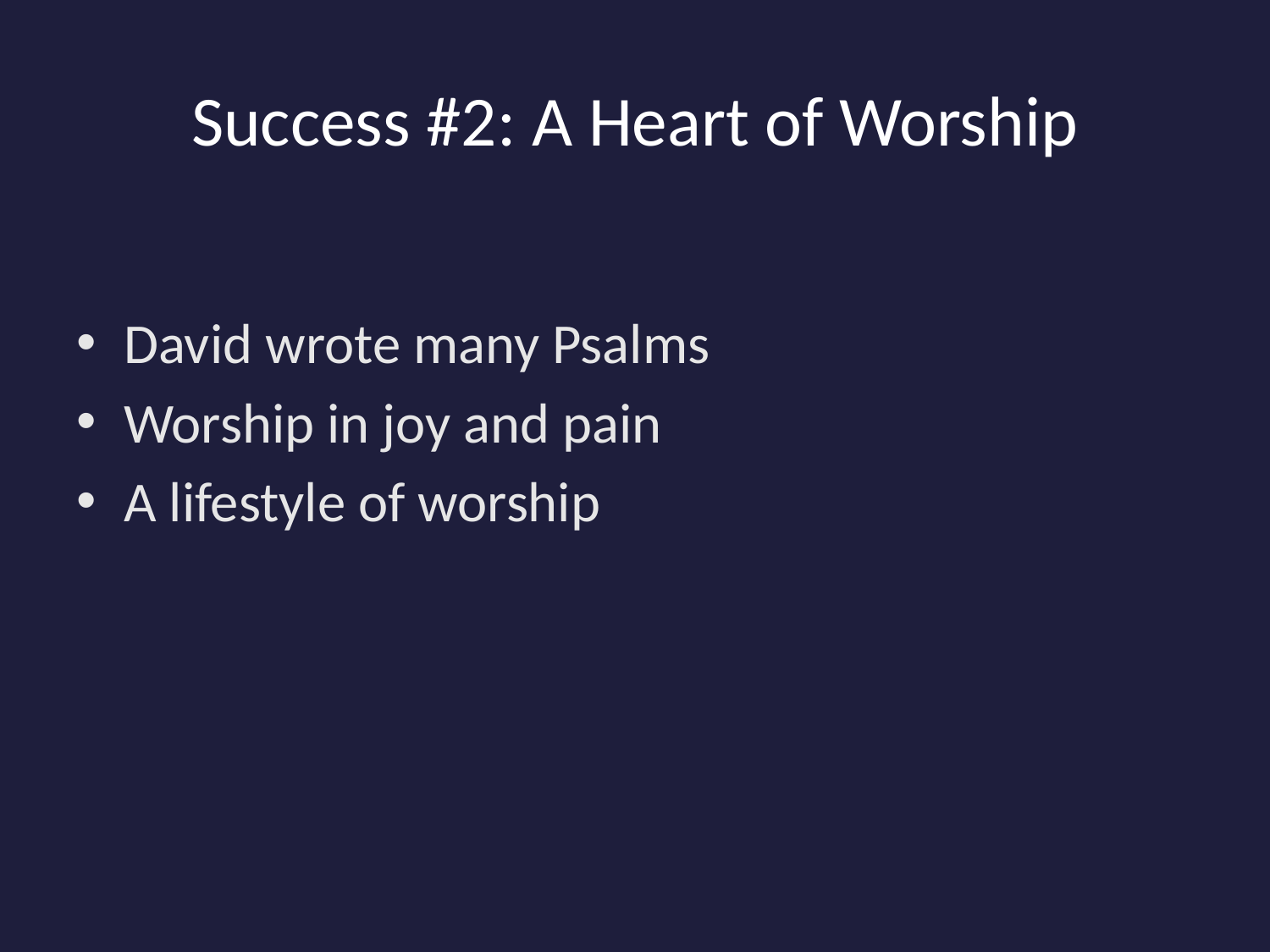

# Success #2: A Heart of Worship

David wrote many Psalms
Worship in joy and pain
A lifestyle of worship